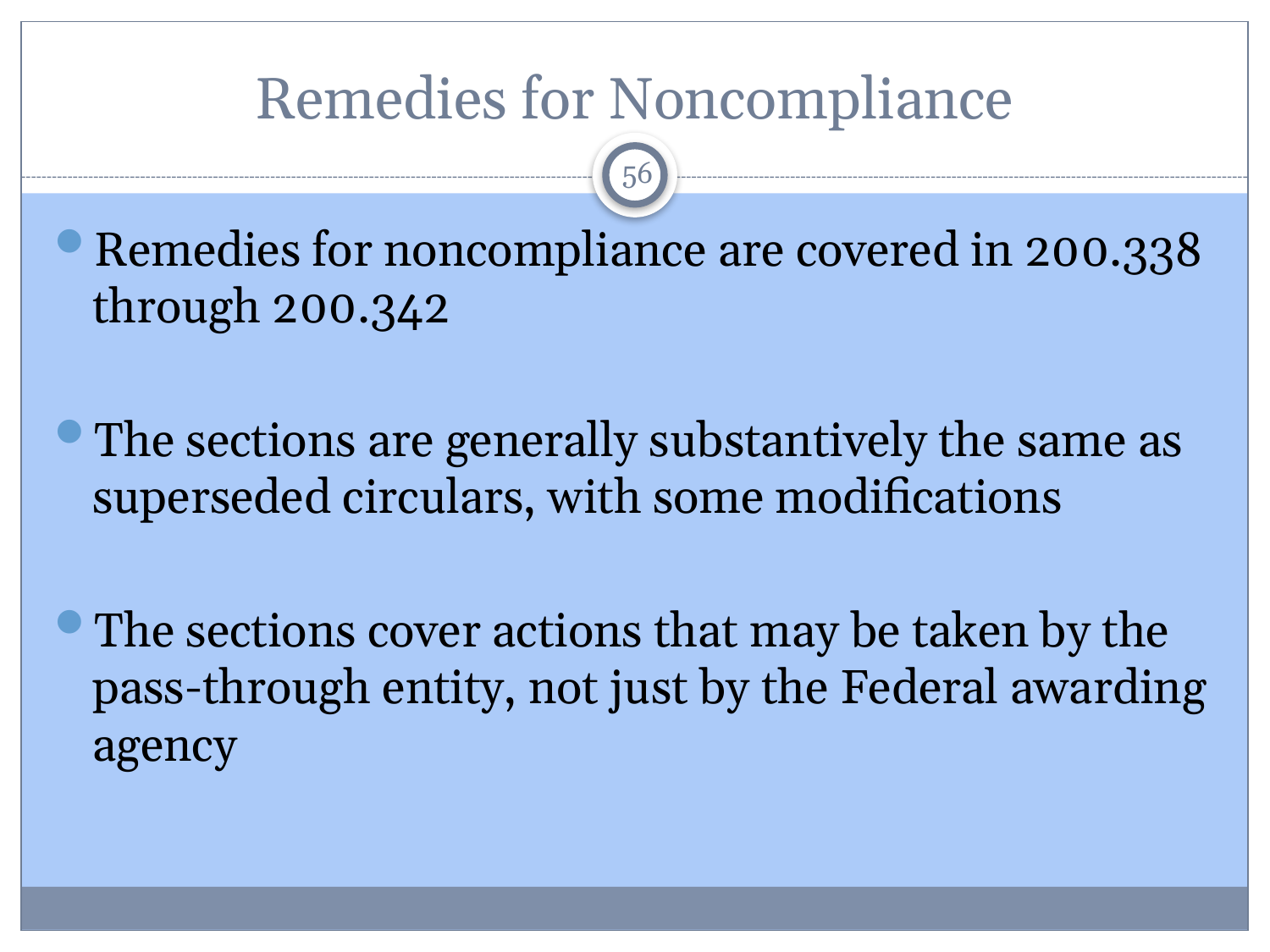

# Remedies for Noncompliance
56
Remedies for noncompliance are covered in 200.338 through 200.342

The sections are generally substantively the same as superseded circulars, with some modifications

The sections cover actions that may be taken by the pass-through entity, not just by the Federal awarding agency